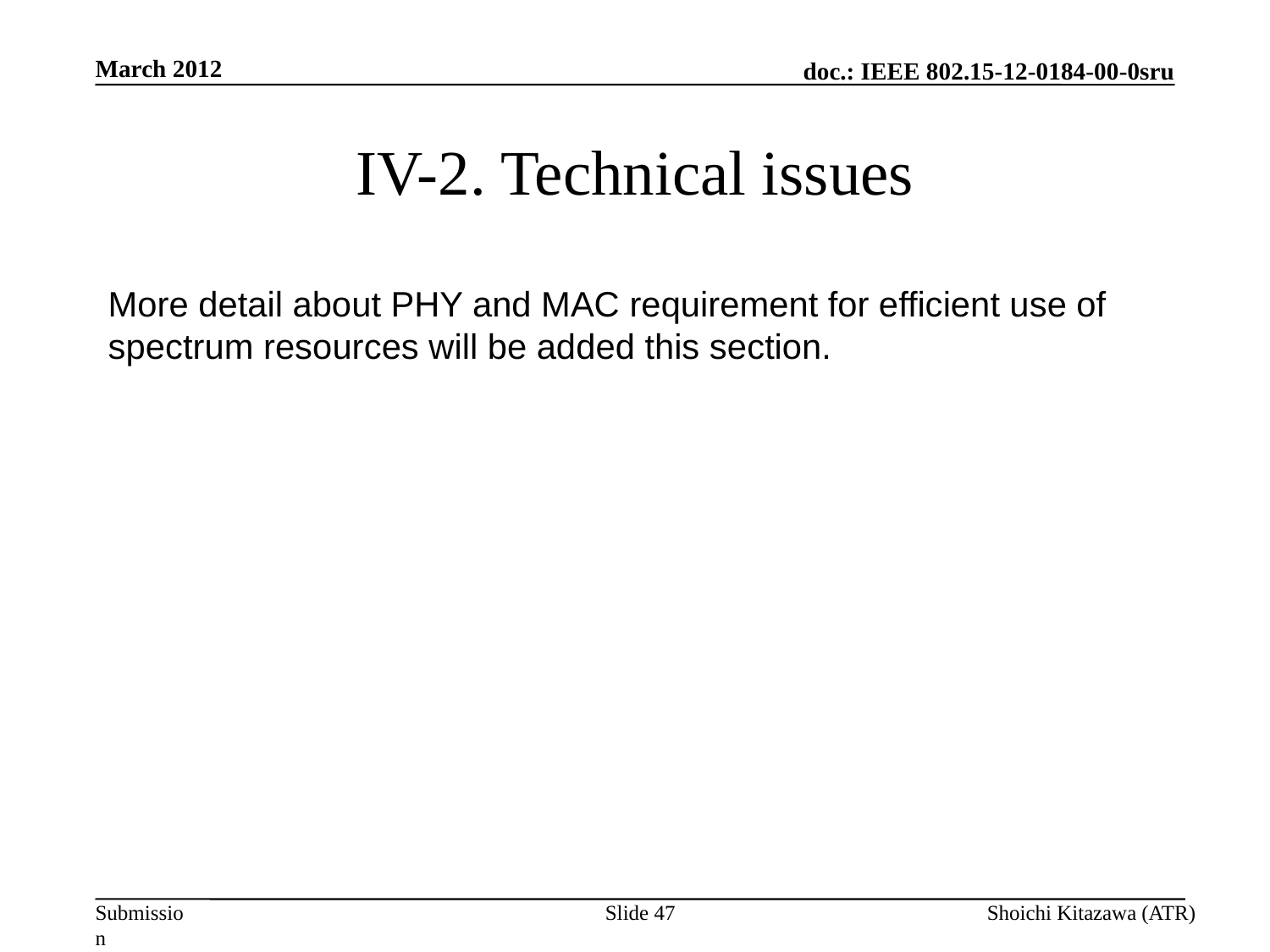

March 2012
# IV-2. Technical issues
More detail about PHY and MAC requirement for efficient use of spectrum resources will be added this section.

Slide 47
Shoichi Kitazawa (ATR)